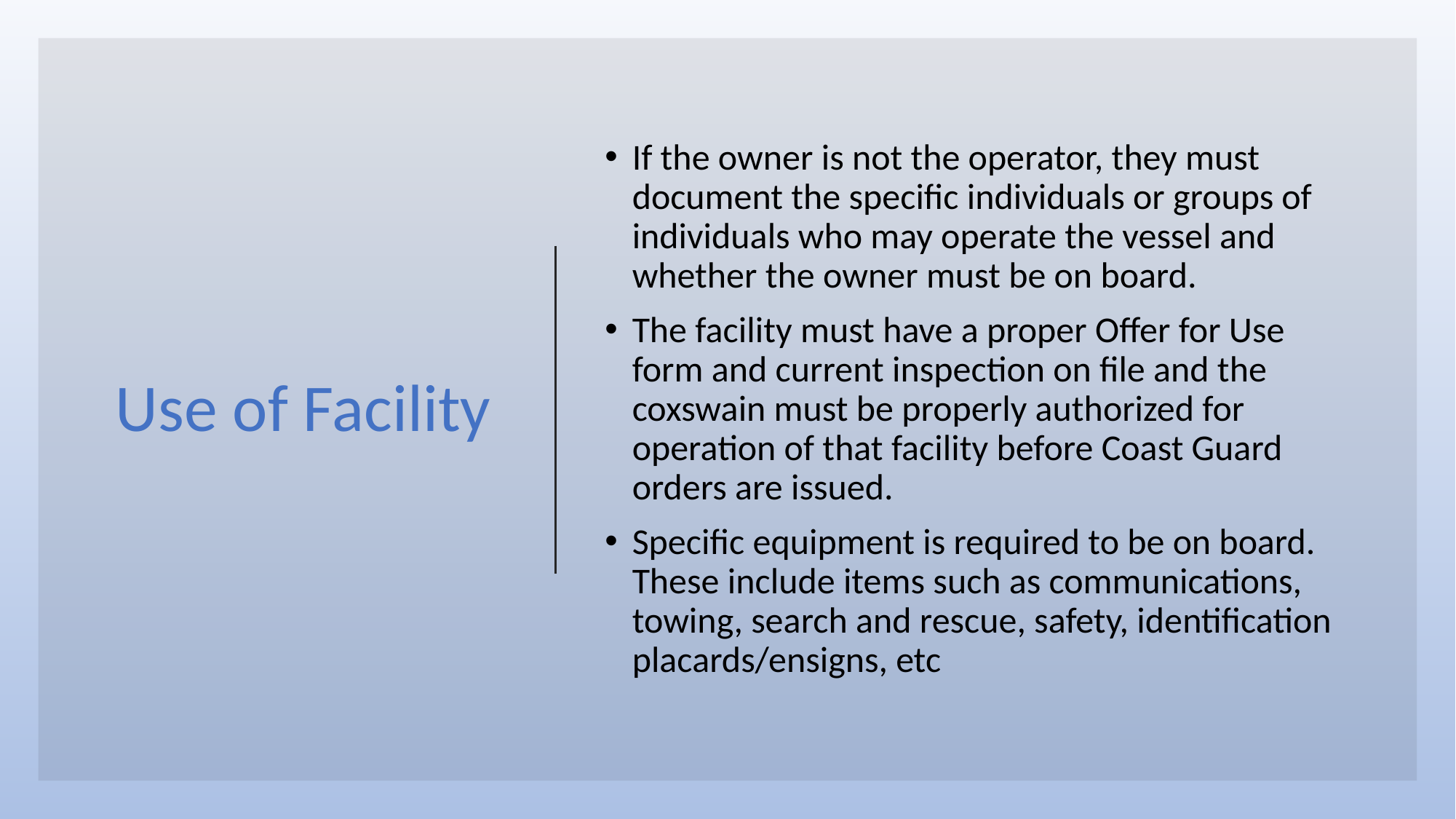

# Use of Facility
If the owner is not the operator, they must document the specific individuals or groups of individuals who may operate the vessel and whether the owner must be on board.
The facility must have a proper Offer for Use form and current inspection on file and the coxswain must be properly authorized for operation of that facility before Coast Guard orders are issued.
Specific equipment is required to be on board.  These include items such as communications, towing, search and rescue, safety, identification placards/ensigns, etc